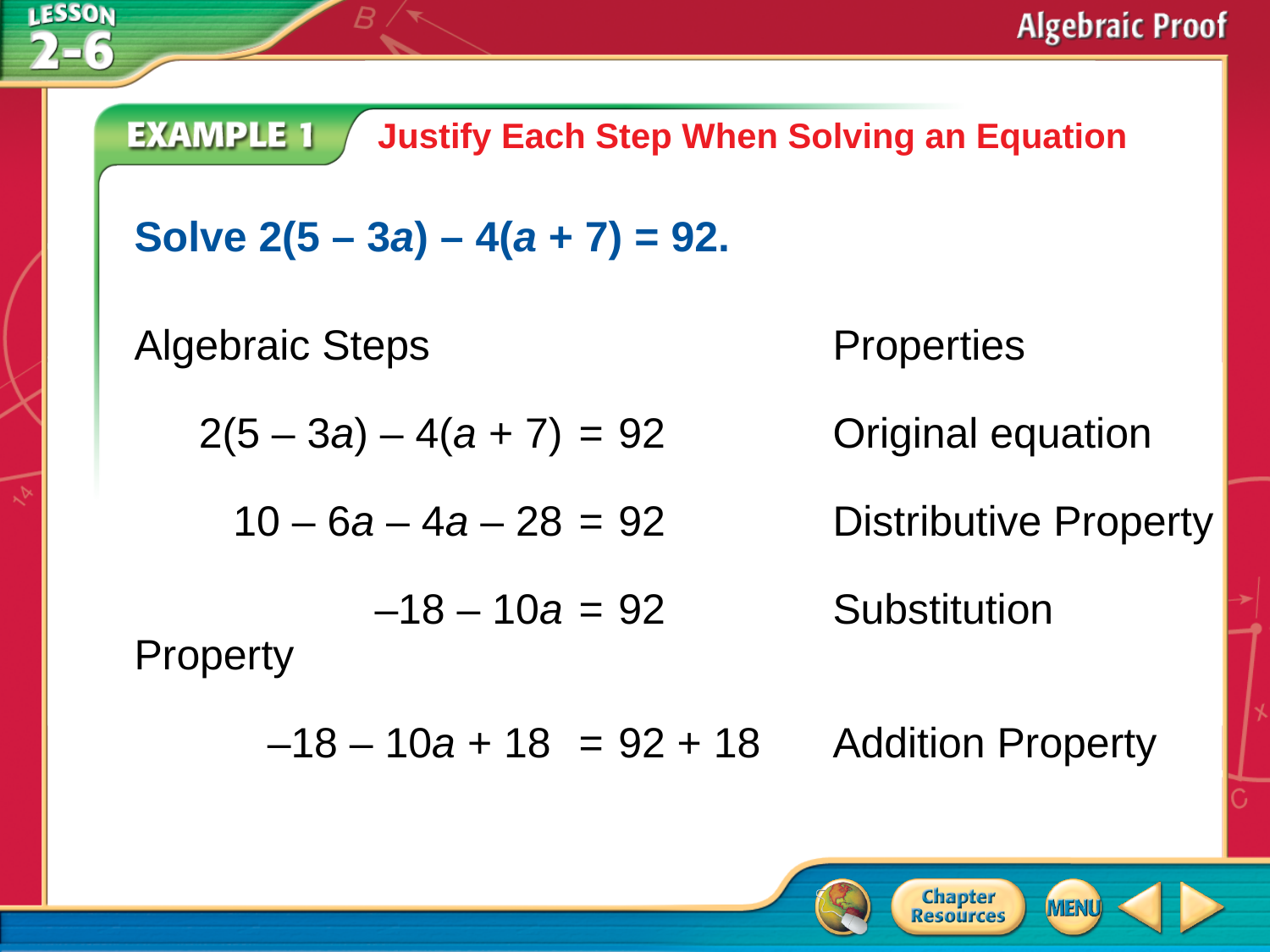

Justify Each Step When Solving an Equation
Solve 2(5 – 3a) – 4(a + 7) = 92.
Algebraic Steps				Properties
	2(5 – 3a) – 4(a + 7)	=	92	Original equation
	10 – 6a – 4a – 28	=	92	Distributive Property
	–18 – 10a	=	92	Substitution Property
	–18 – 10a + 18 	=	92 + 18	Addition Property
# Example 1